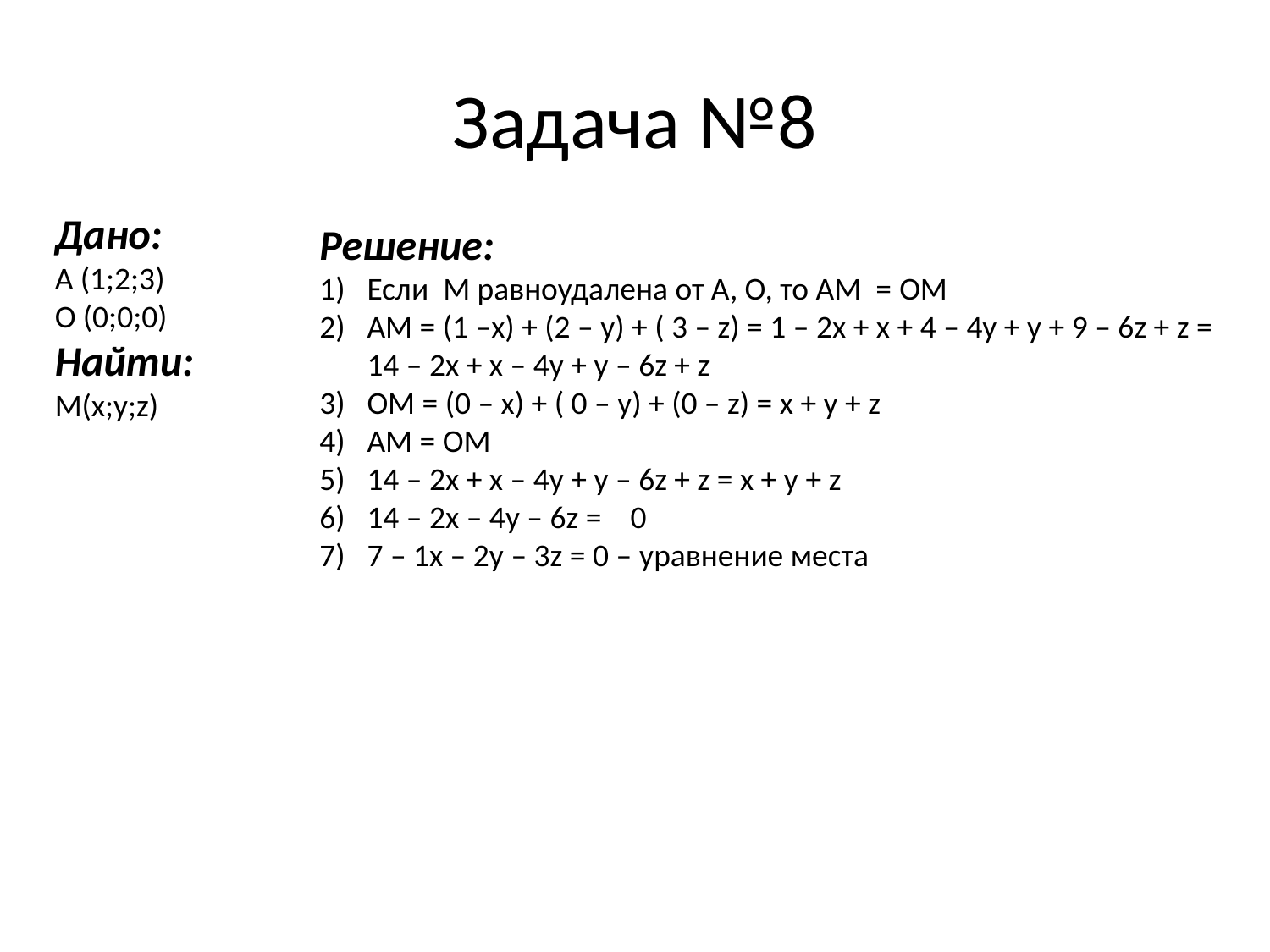

# Задача №8
Дано:
А (1;2;3)
О (0;0;0)
Найти:
М(x;y;z)

Решение:
Если  М равноудалена от А, О, то АМ  = OM
AM = (1 –x) + (2 – y) + ( 3 – z) = 1 – 2x + x + 4 – 4y + y + 9 – 6z + z = 14 – 2x + x – 4y + y – 6z + z
OM = (0 – x) + ( 0 – y) + (0 – z) = x + y + z
AM = OM
14 – 2x + x – 4y + y – 6z + z = x + y + z
14 – 2x – 4y – 6z =    0
7 – 1x – 2y – 3z = 0 – уравнение места